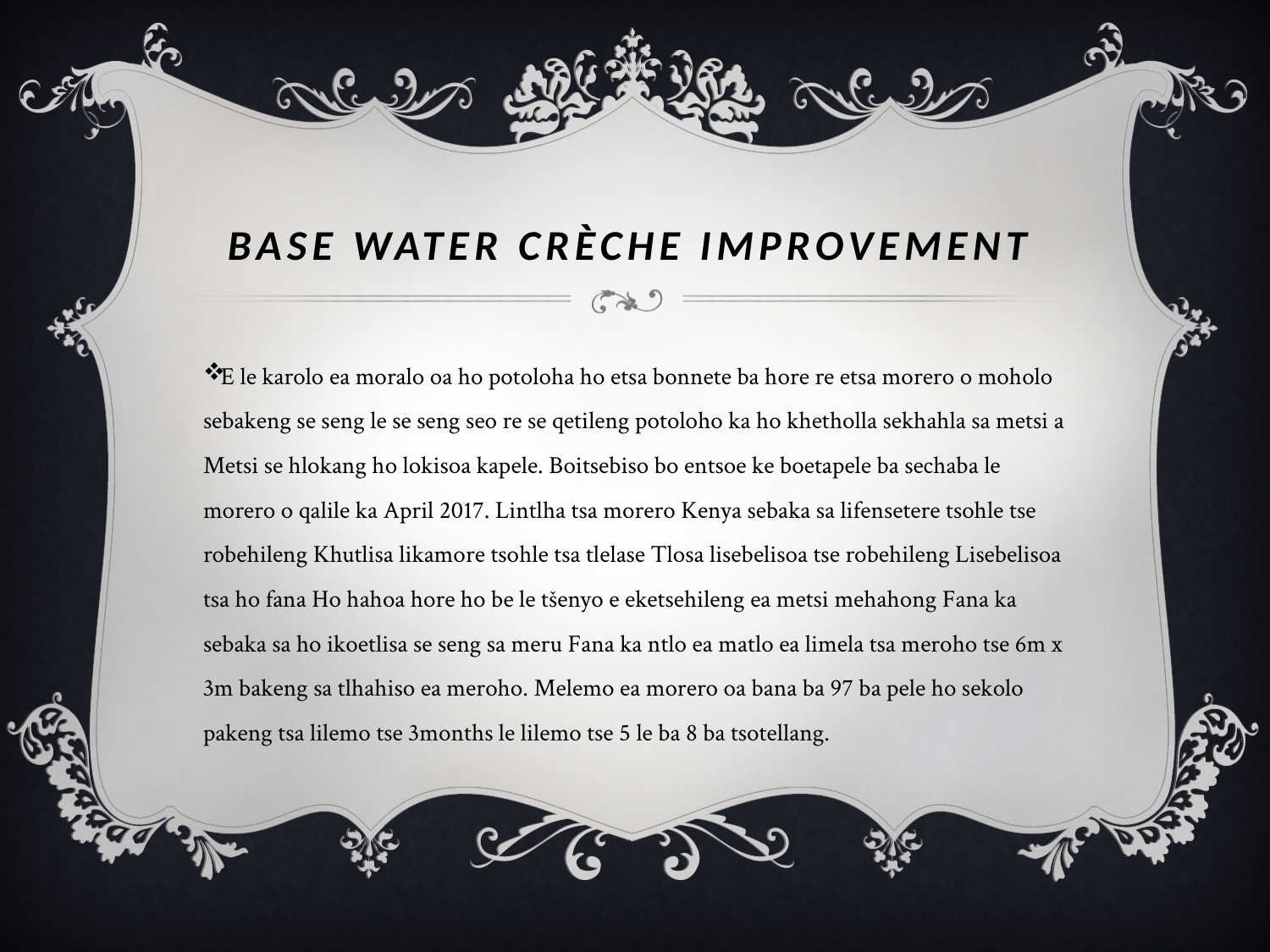

# Base water crèche improvement
E le karolo ea moralo oa ho potoloha ho etsa bonnete ba hore re etsa morero o moholo sebakeng se seng le se seng seo re se qetileng potoloho ka ho khetholla sekhahla sa metsi a Metsi se hlokang ho lokisoa kapele. Boitsebiso bo entsoe ke boetapele ba sechaba le morero o qalile ka April 2017. Lintlha tsa morero Kenya sebaka sa lifensetere tsohle tse robehileng Khutlisa likamore tsohle tsa tlelase Tlosa lisebelisoa tse robehileng Lisebelisoa tsa ho fana Ho hahoa hore ho be le tšenyo e eketsehileng ea metsi mehahong Fana ka sebaka sa ho ikoetlisa se seng sa meru Fana ka ntlo ea matlo ea limela tsa meroho tse 6m x 3m bakeng sa tlhahiso ea meroho. Melemo ea morero oa bana ba 97 ba pele ho sekolo pakeng tsa lilemo tse 3months le lilemo tse 5 le ba 8 ba tsotellang.